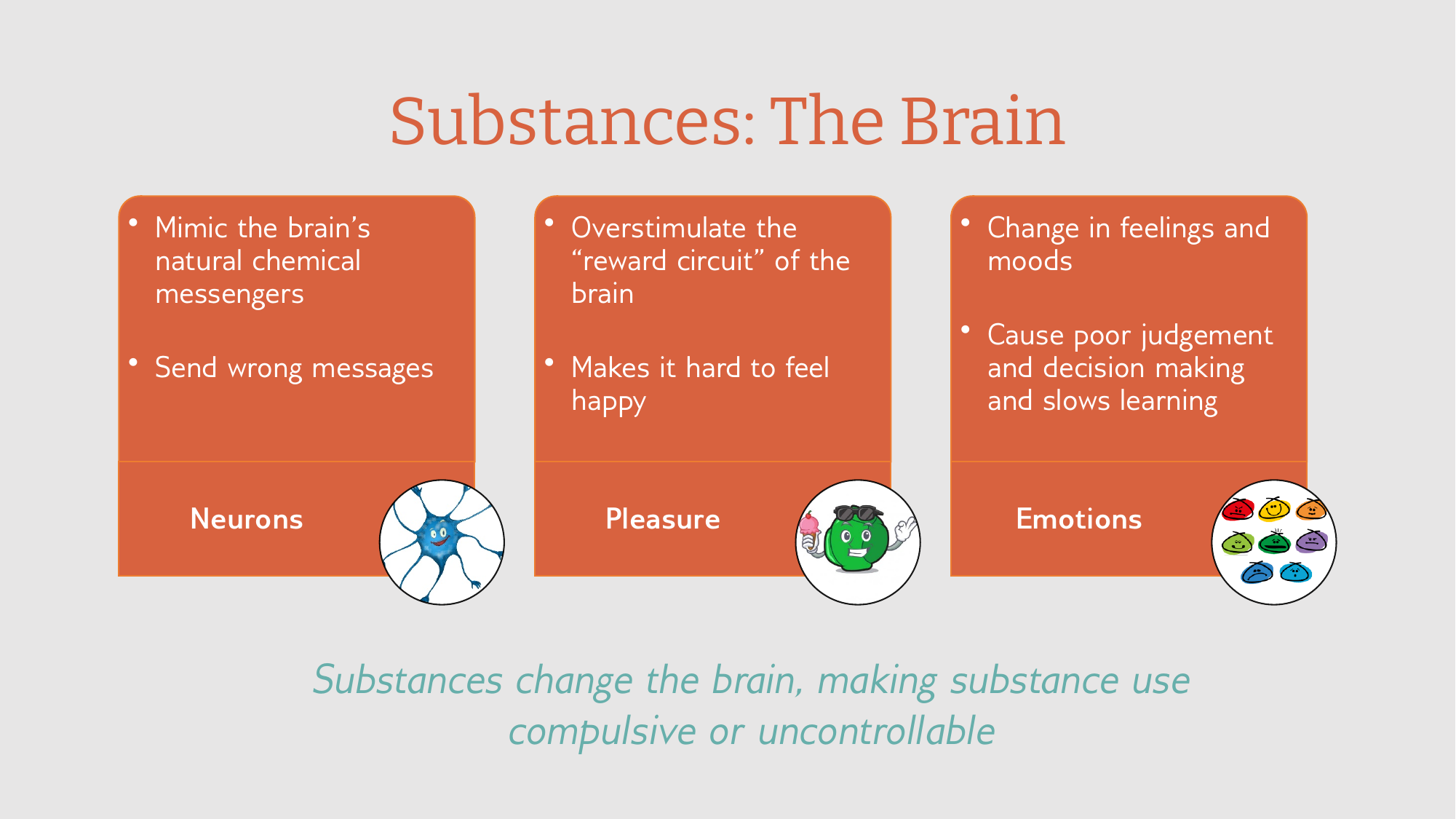

Mimic the brain’s natural chemical messengers

Send wrong messages
Neurons
Overstimulate the “reward circuit” of the brain

Makes it hard to feel happy
Pleasure
Change in feelings and moods

Cause poor judgement and decision making and slows learning
Emotions
# Substances: The Brain

Substances change the brain, making substance use compulsive or uncontrollable